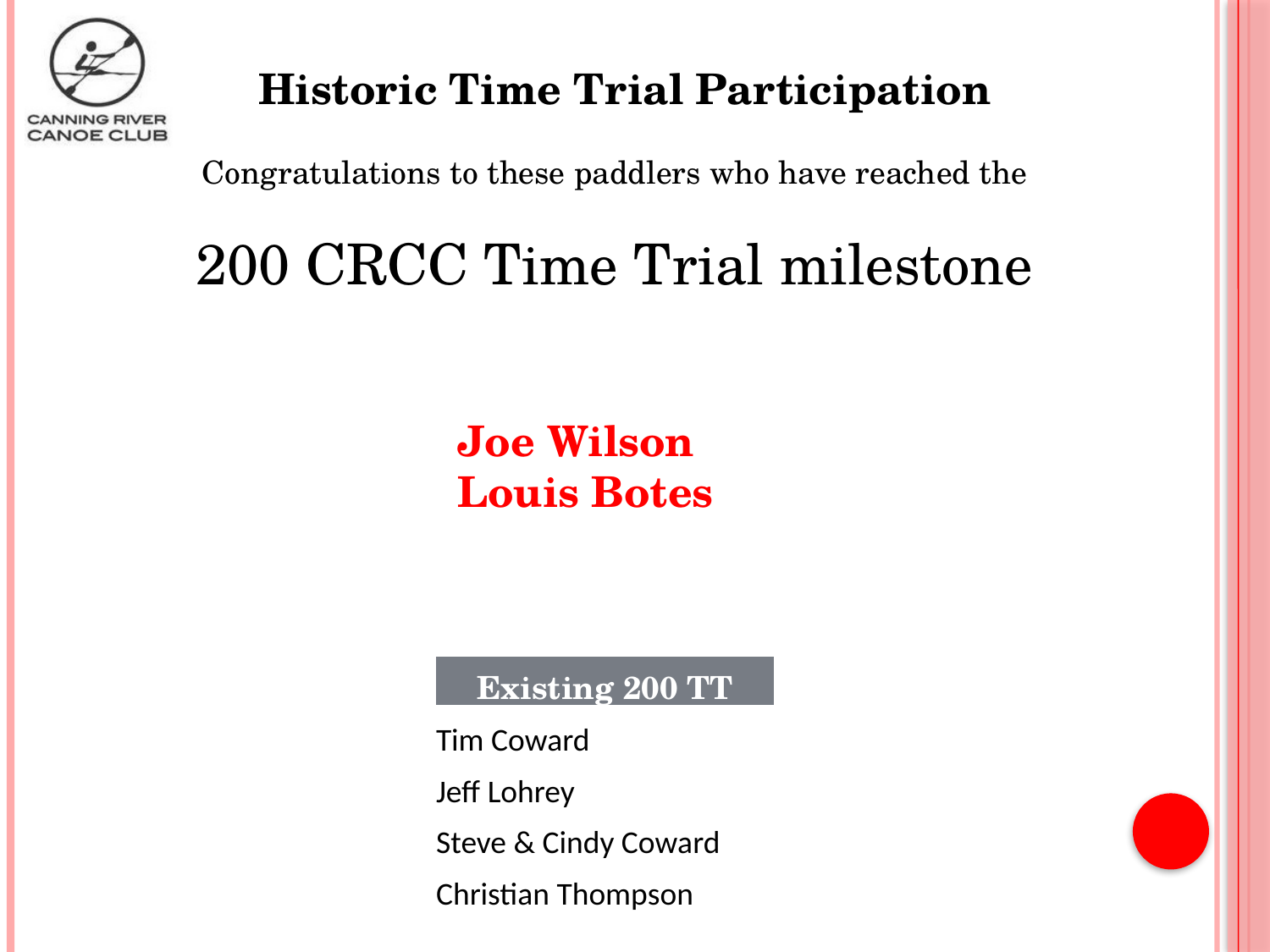

Historic Time Trial Participation
Congratulations to these paddlers who have reached the

200 CRCC Time Trial milestone
Joe Wilson
Louis Botes
| Existing 200 TT |  |
| --- | --- |
| Tim Coward |  |
| Jeff Lohrey |  |
| Steve & Cindy Coward |  |
| Christian Thompson |  |
|  |  |
|  |  |
|  |  |
|  |  |
|  |  |